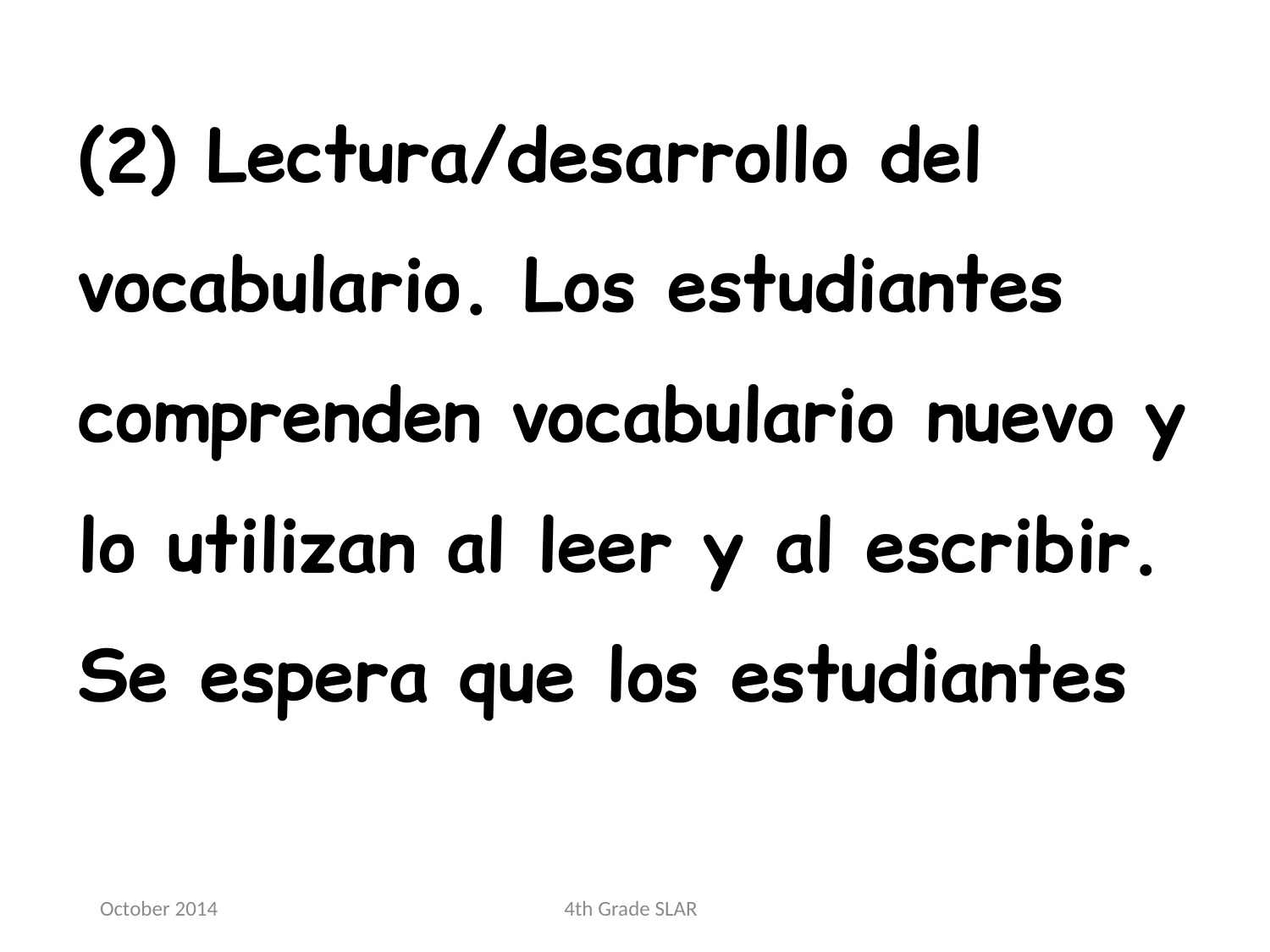

(2) Lectura/desarrollo del vocabulario. Los estudiantes comprenden vocabulario nuevo y lo utilizan al leer y al escribir. Se espera que los estudiantes
October 2014
4th Grade SLAR